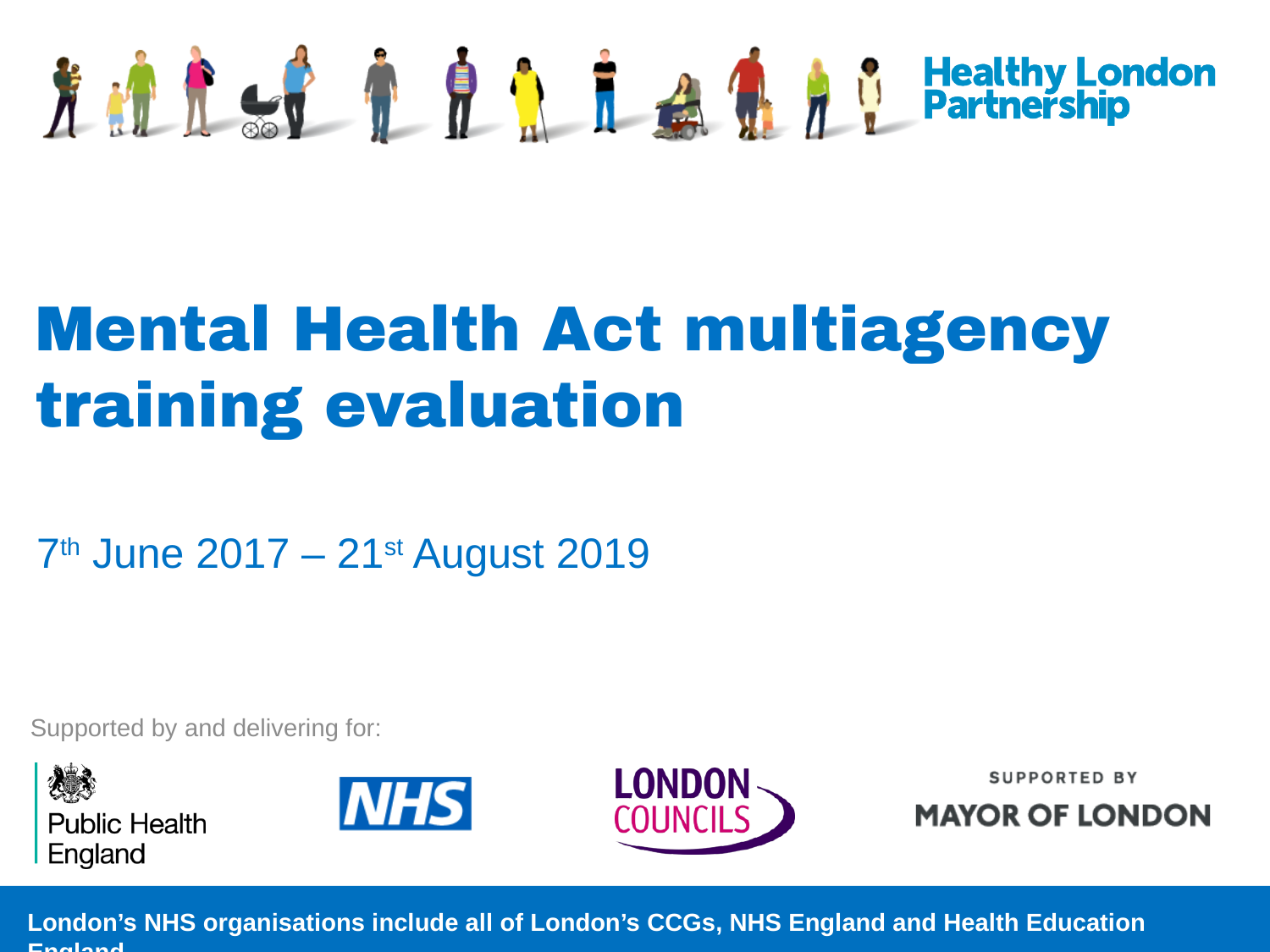

# Mental Health Act multiagency training evaluation
7th June 2017 – 21st August 2019